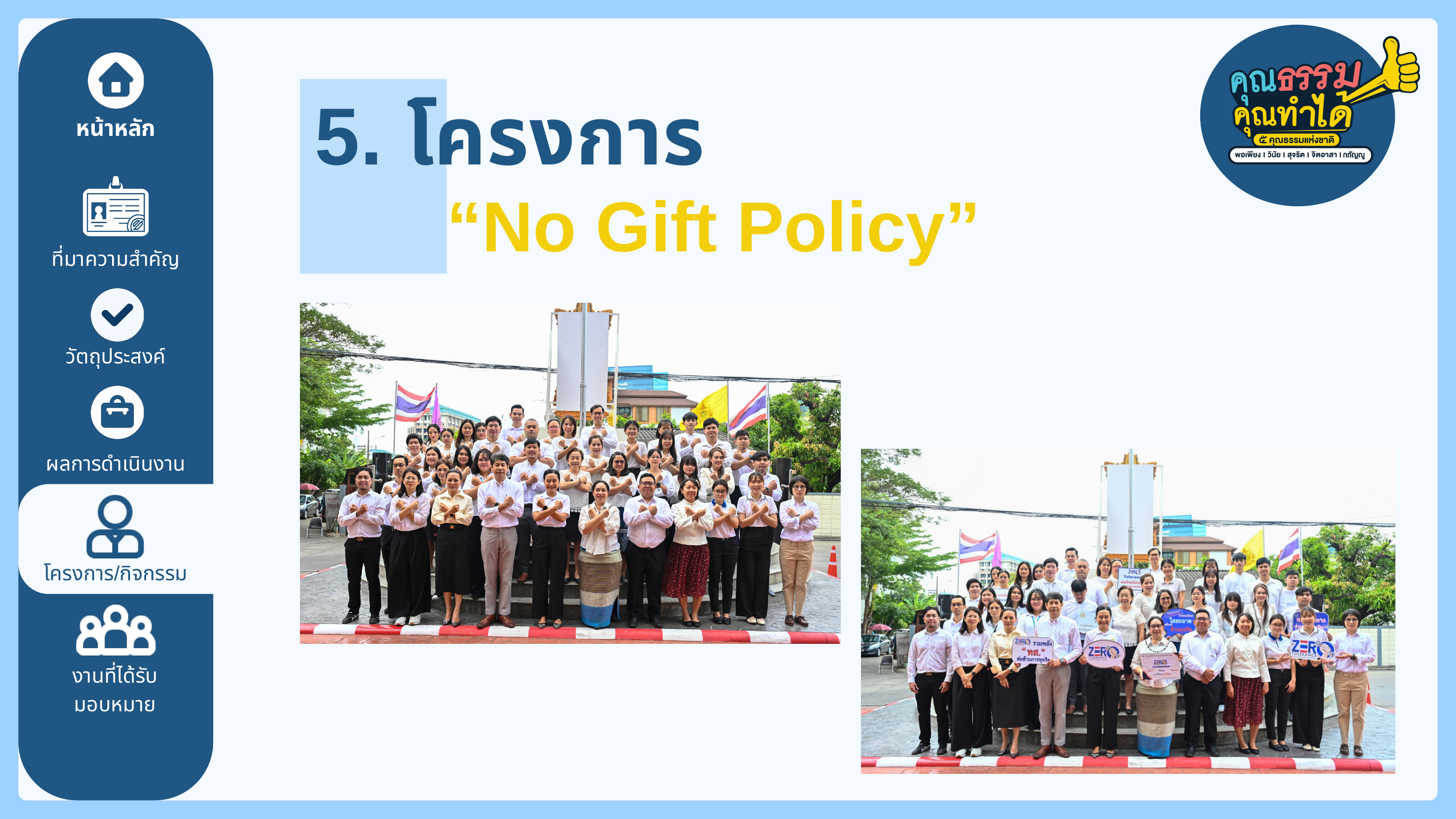

5. โครงการ

หน้าหลัก
“No Gift Policy”

ที่มาความสำคัญ

วัตถุประสงค์

ผลการดำเนินงาน

โครงการ/กิจกรรม

งานที่ได้รับ
มอบหมาย